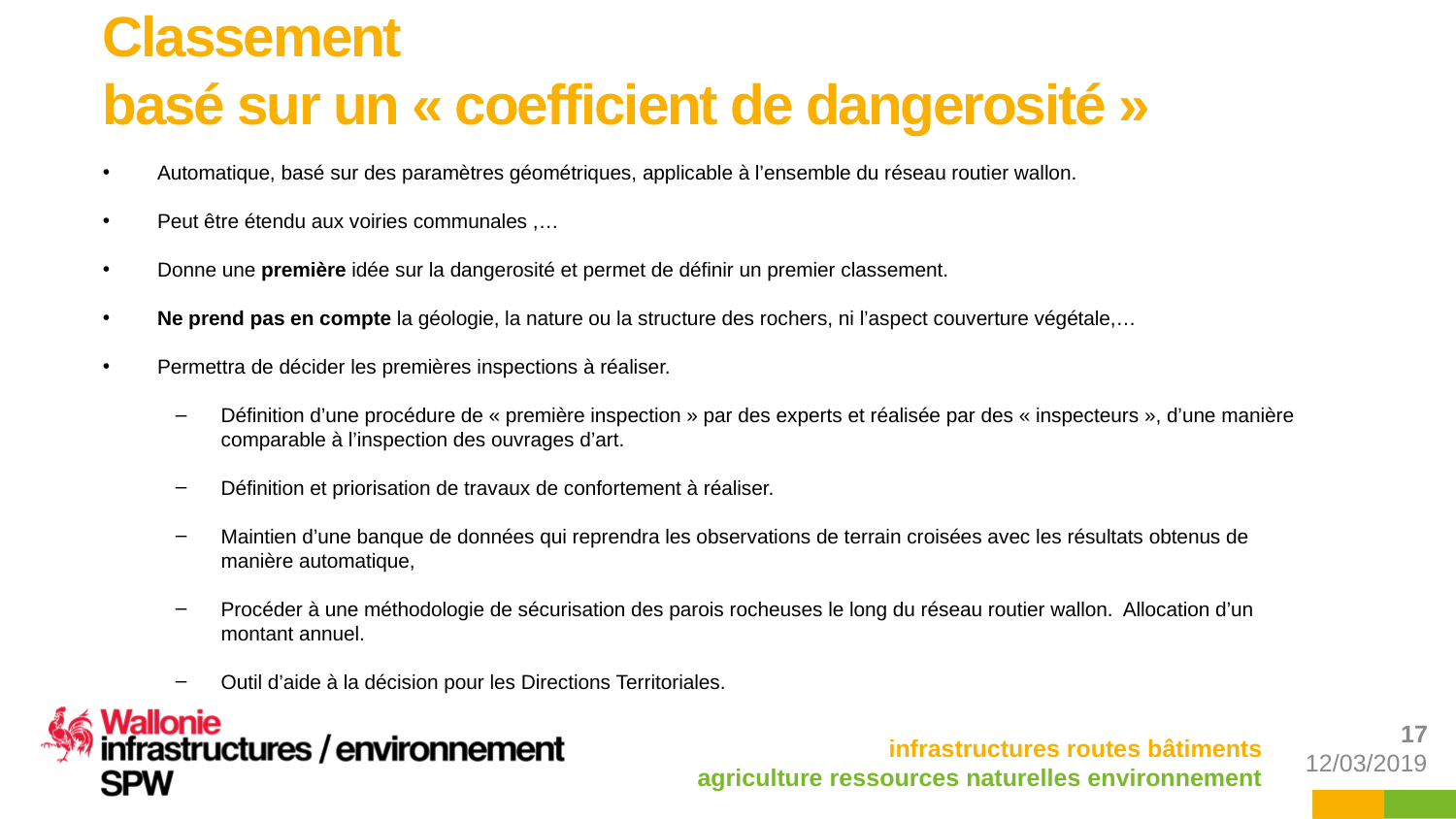

# Classement basé sur un « coefficient de dangerosité »
Automatique, basé sur des paramètres géométriques, applicable à l’ensemble du réseau routier wallon.

Peut être étendu aux voiries communales ,…

Donne une première idée sur la dangerosité et permet de définir un premier classement.

Ne prend pas en compte la géologie, la nature ou la structure des rochers, ni l’aspect couverture végétale,…

Permettra de décider les premières inspections à réaliser.

Définition d’une procédure de « première inspection » par des experts et réalisée par des « inspecteurs », d’une manière comparable à l’inspection des ouvrages d’art.

Définition et priorisation de travaux de confortement à réaliser.

Maintien d’une banque de données qui reprendra les observations de terrain croisées avec les résultats obtenus de manière automatique,

Procéder à une méthodologie de sécurisation des parois rocheuses le long du réseau routier wallon.  Allocation d’un montant annuel.

Outil d’aide à la décision pour les Directions Territoriales.